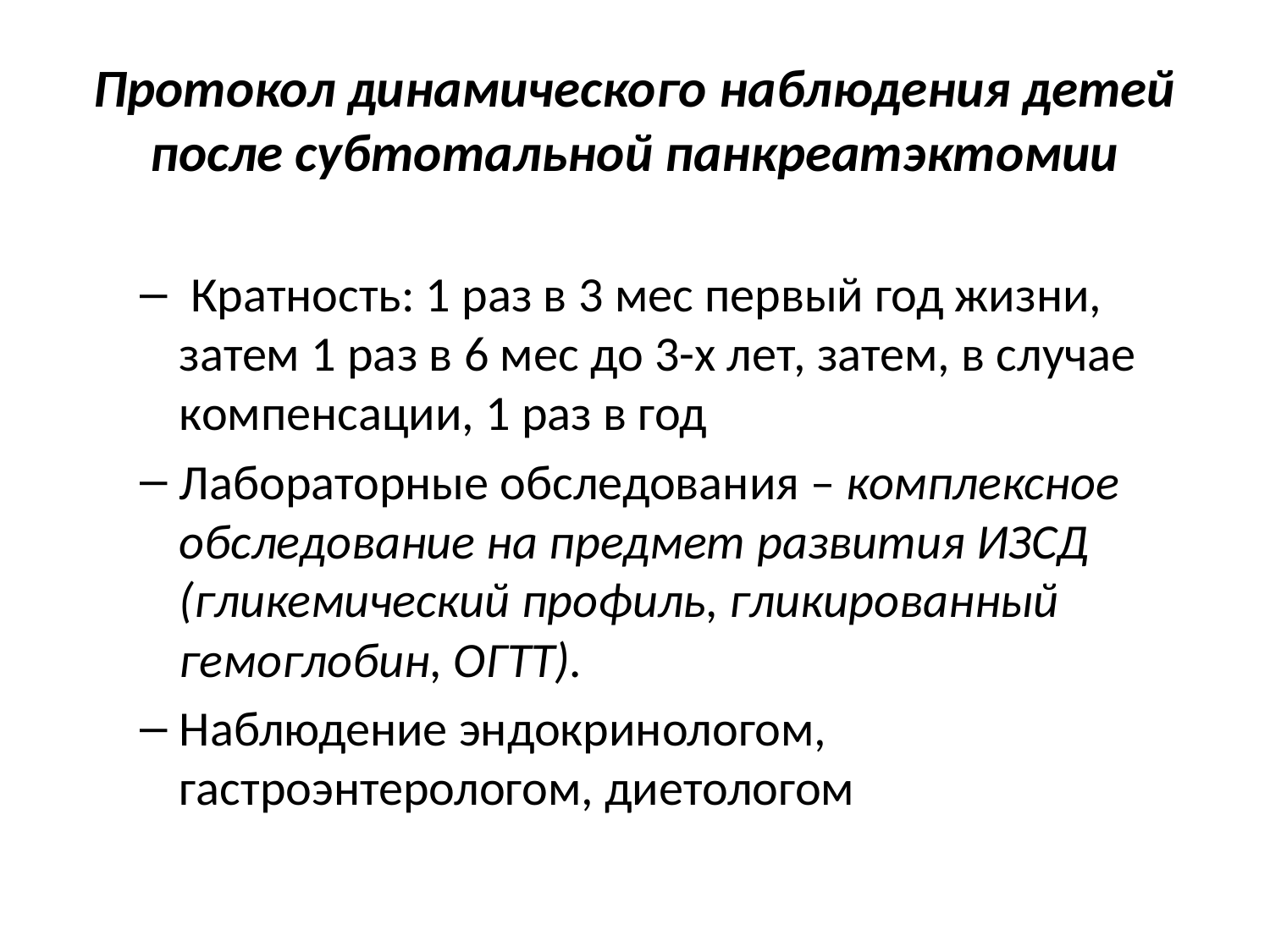

# Протокол динамического наблюдения детей после субтотальной панкреатэктомии
 Кратность: 1 раз в 3 мес первый год жизни, затем 1 раз в 6 мес до 3-х лет, затем, в случае компенсации, 1 раз в год
Лабораторные обследования – комплексное обследование на предмет развития ИЗСД (гликемический профиль, гликированный гемоглобин, ОГТТ).
Наблюдение эндокринологом, гастроэнтерологом, диетологом